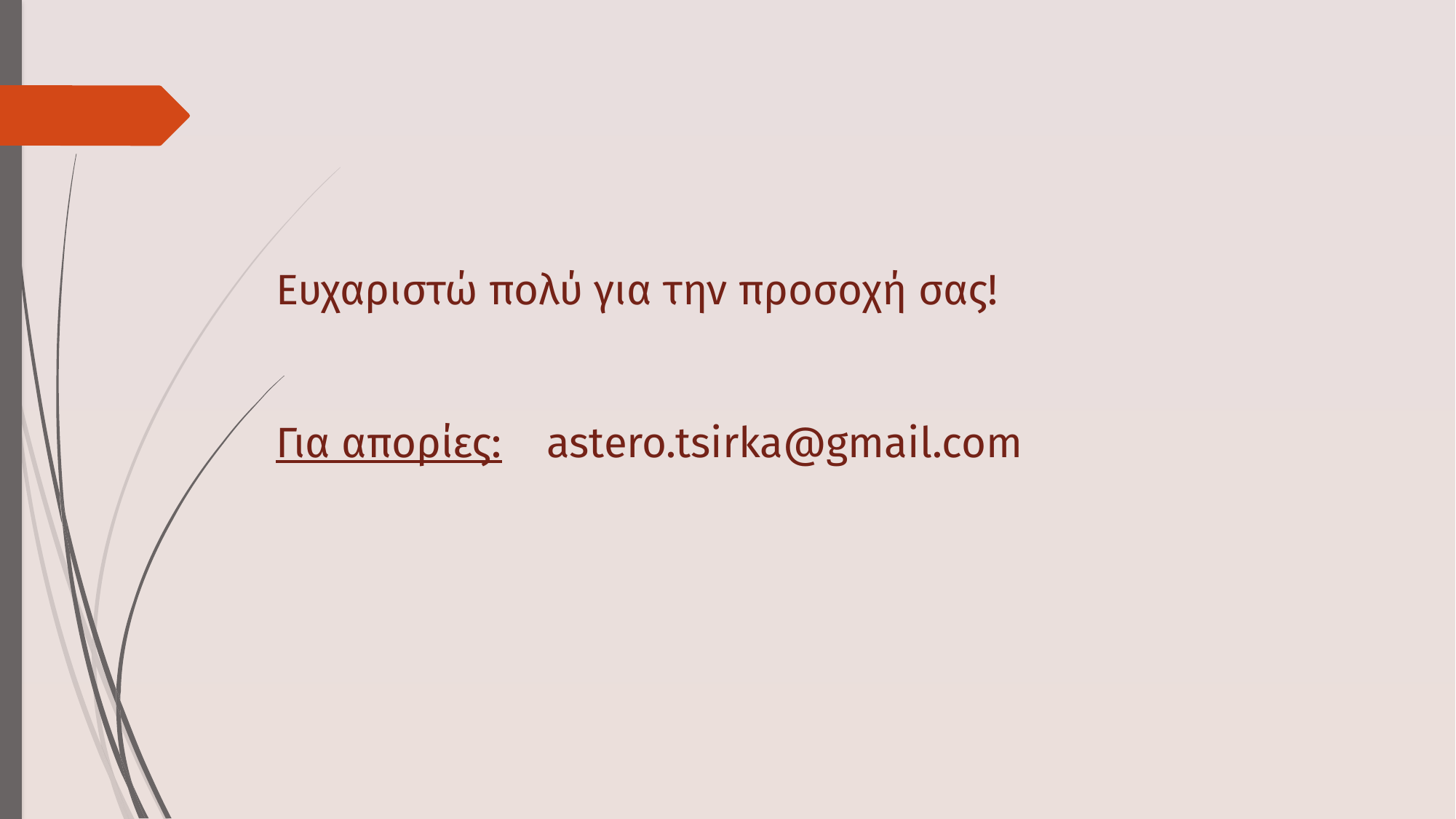

# Ευχαριστώ πολύ για την προσοχή σας! Για απορίες:    astero.tsirka@gmail.com